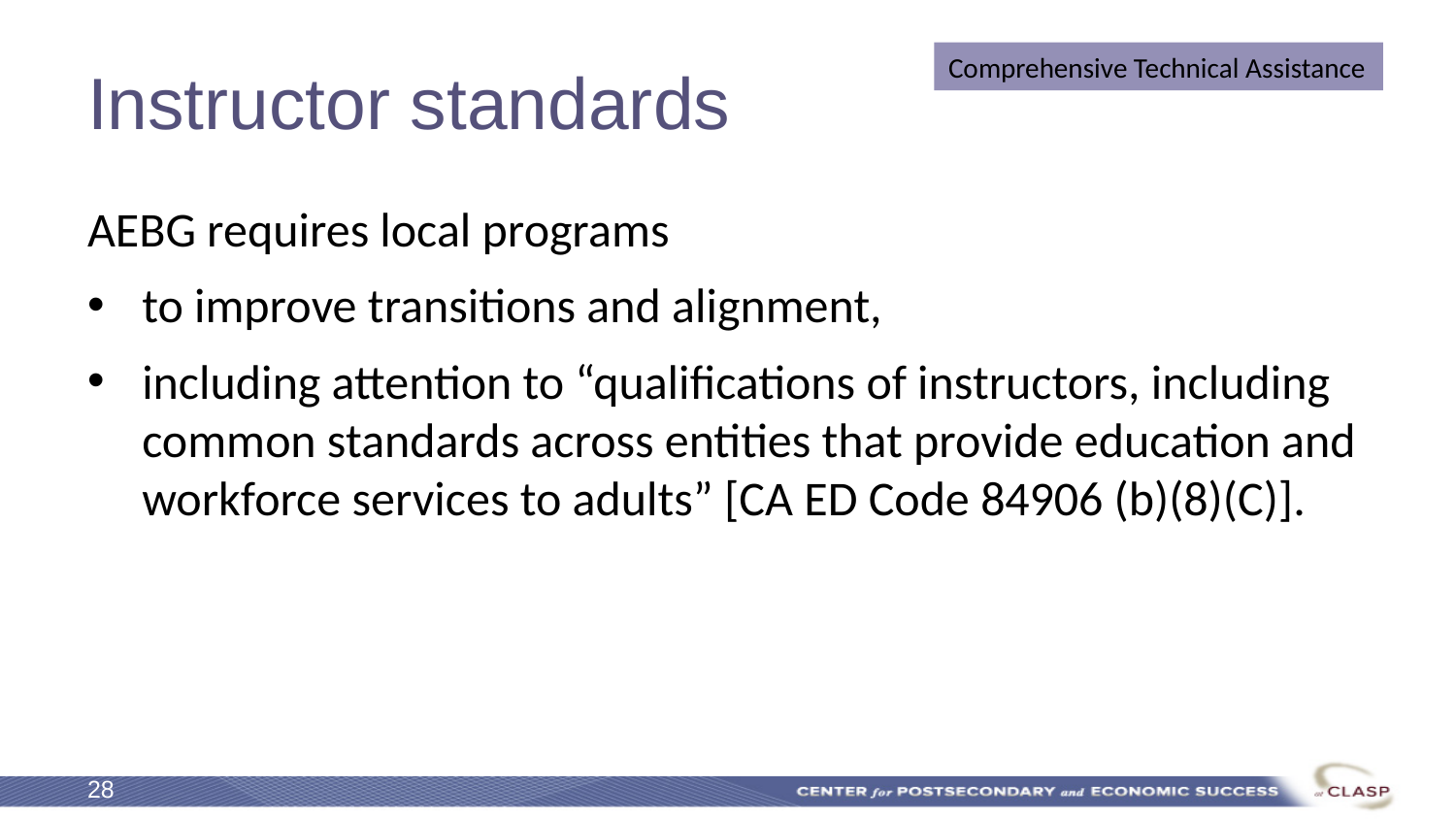

# Instructor standards
Comprehensive Technical Assistance
AEBG requires local programs
to improve transitions and alignment,
including attention to “qualifications of instructors, including common standards across entities that provide education and workforce services to adults” [CA ED Code 84906 (b)(8)(C)].
28